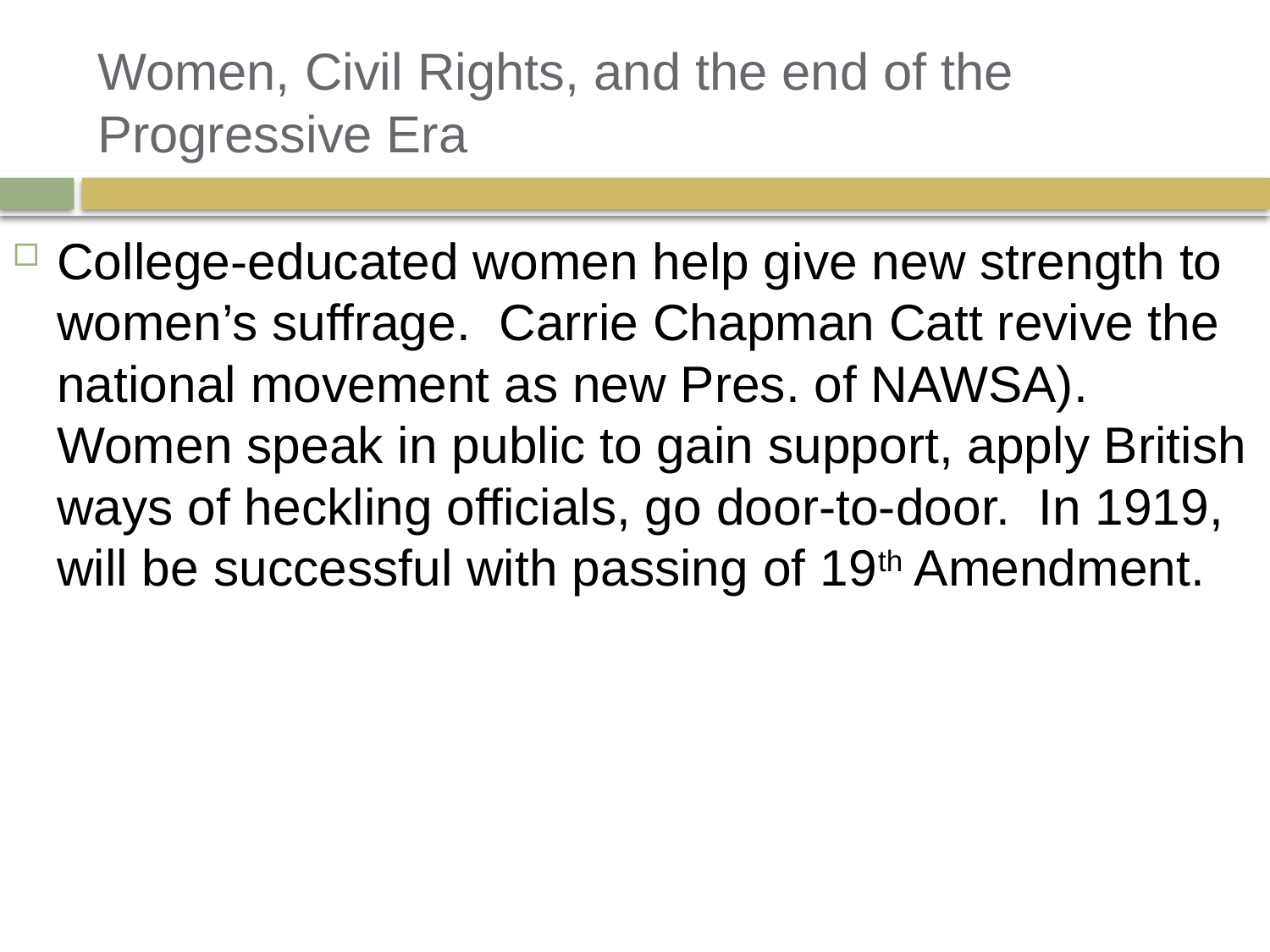

# Women, Civil Rights, and the end of the Progressive Era
College-educated women help give new strength to women’s suffrage.  Carrie Chapman Catt revive the national movement as new Pres. of NAWSA).  Women speak in public to gain support, apply British ways of heckling officials, go door-to-door.  In 1919, will be successful with passing of 19th Amendment.